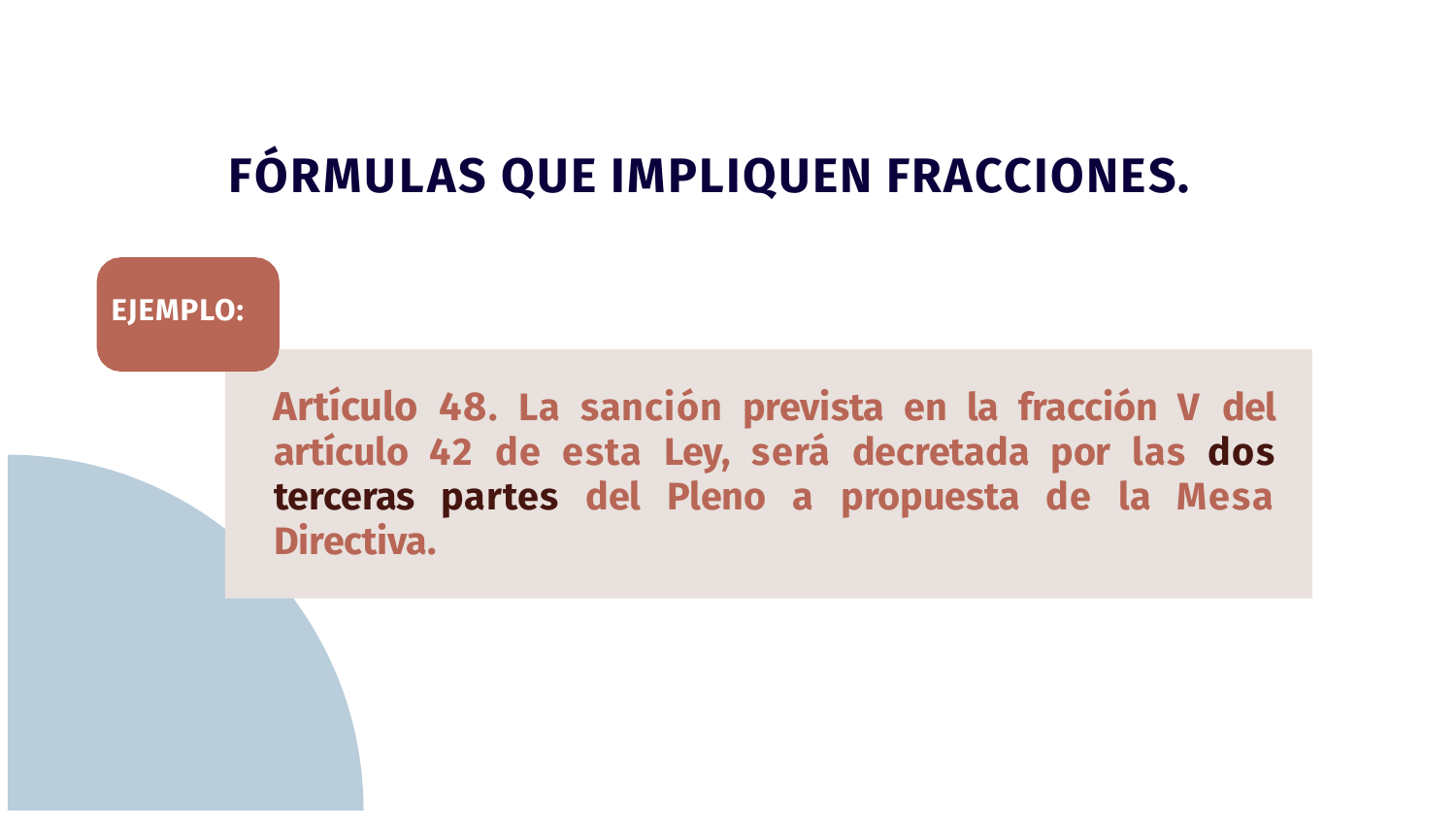

# FÓRMULAS QUE IMPLIQUEN FRACCIONES.

EJEMPLO:

Artículo 48. La sanción prevista en la fracción V del artículo 42 de esta Ley, será decretada por las dos terceras  partes  del  Pleno  a  propuesta  de  la  Mesa Directiva.